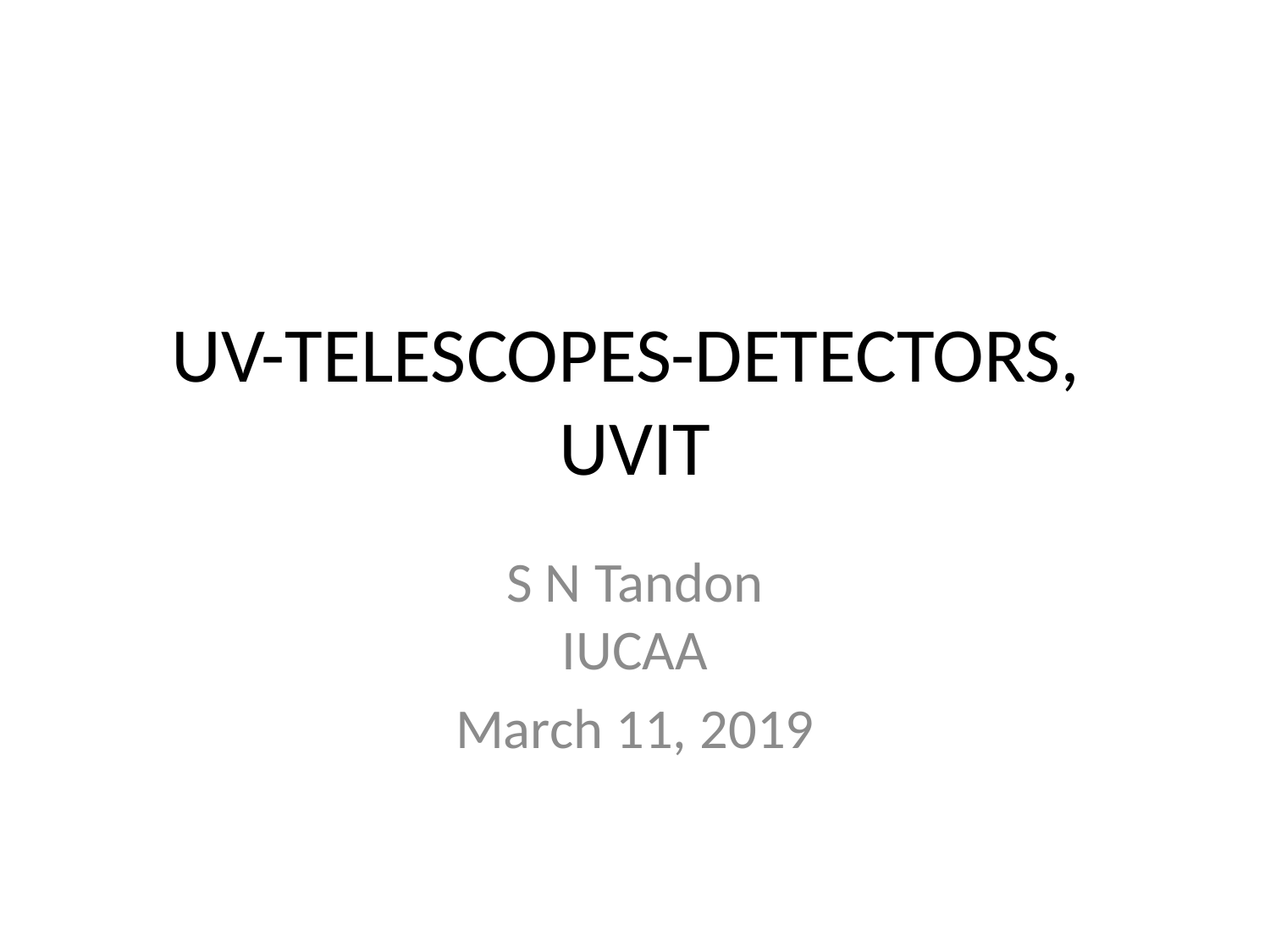

UV-TELESCOPES-DETECTORS,
UVIT
S N Tandon
IUCAA
March 11, 2019